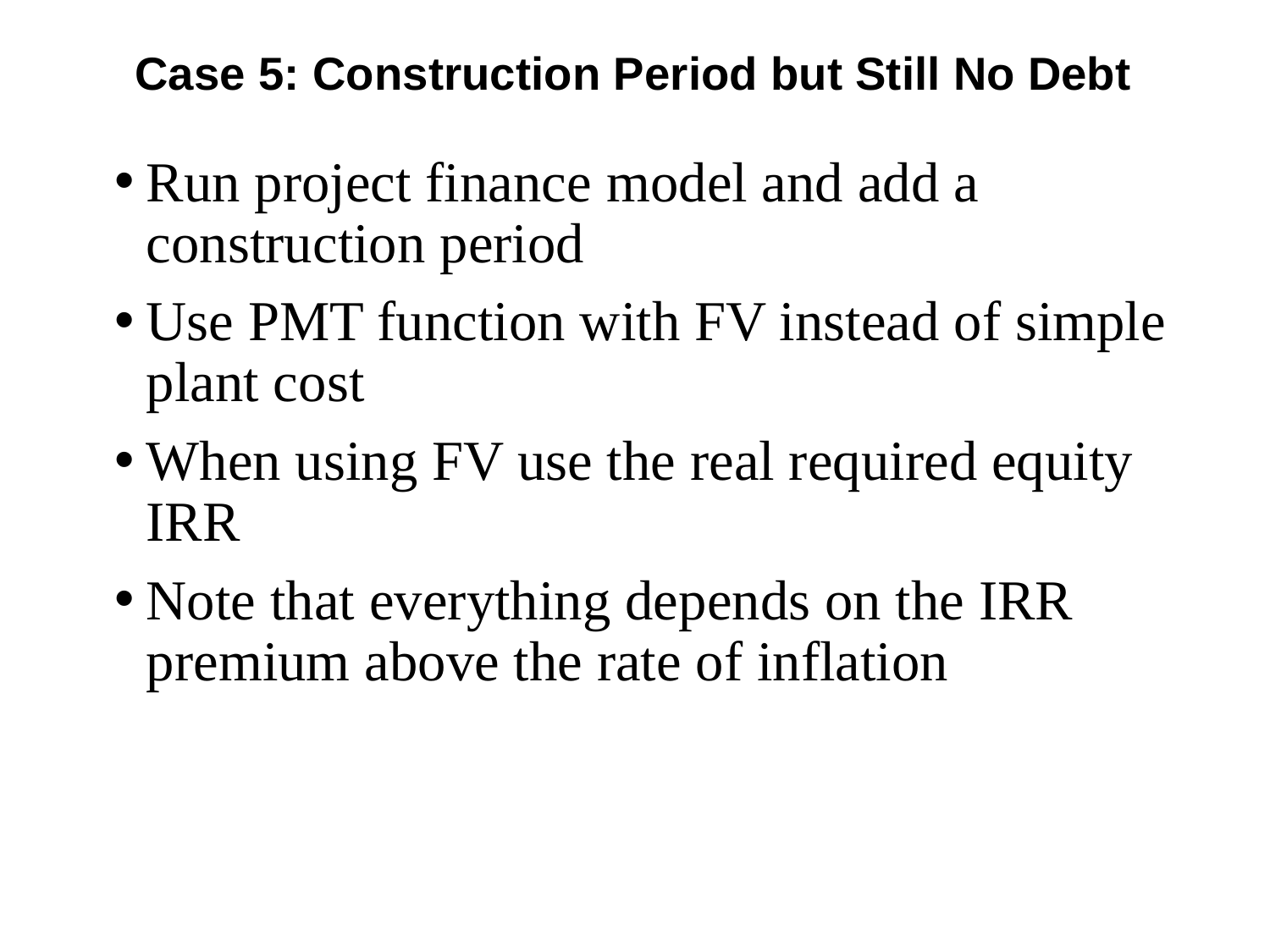

# Case 5: Construction Period but Still No Debt
Run project finance model and add a construction period
Use PMT function with FV instead of simple plant cost
When using FV use the real required equity IRR
Note that everything depends on the IRR premium above the rate of inflation